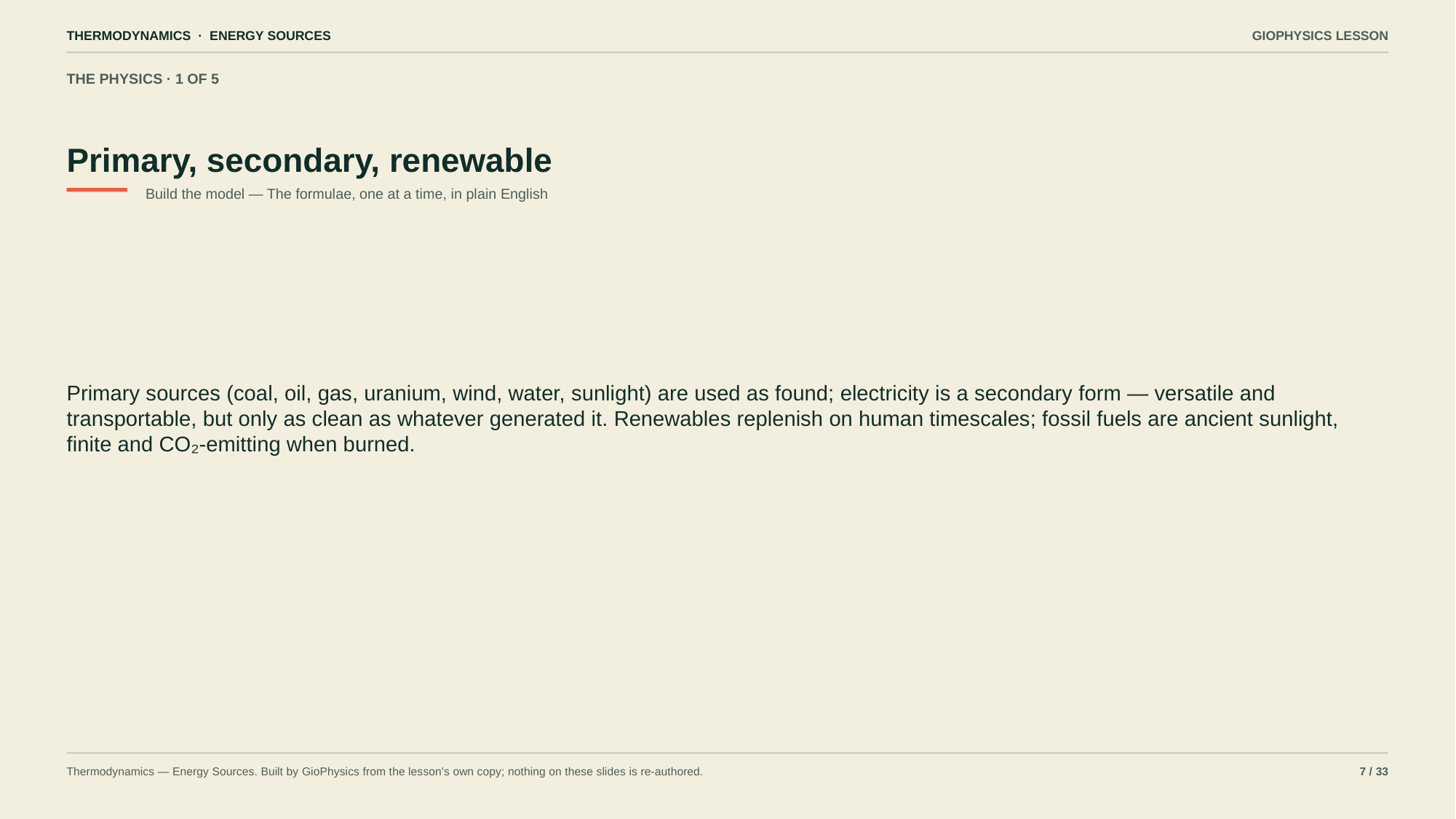

THERMODYNAMICS  ·  ENERGY SOURCES
GIOPHYSICS LESSON

THE PHYSICS · 1 OF 5
Primary, secondary, renewable
Build the model — The formulae, one at a time, in plain English

Primary sources (coal, oil, gas, uranium, wind, water, sunlight) are used as found; electricity is a secondary form — versatile and transportable, but only as clean as whatever generated it. Renewables replenish on human timescales; fossil fuels are ancient sunlight, finite and CO₂-emitting when burned.

Thermodynamics — Energy Sources. Built by GioPhysics from the lesson's own copy; nothing on these slides is re-authored.
7 / 33